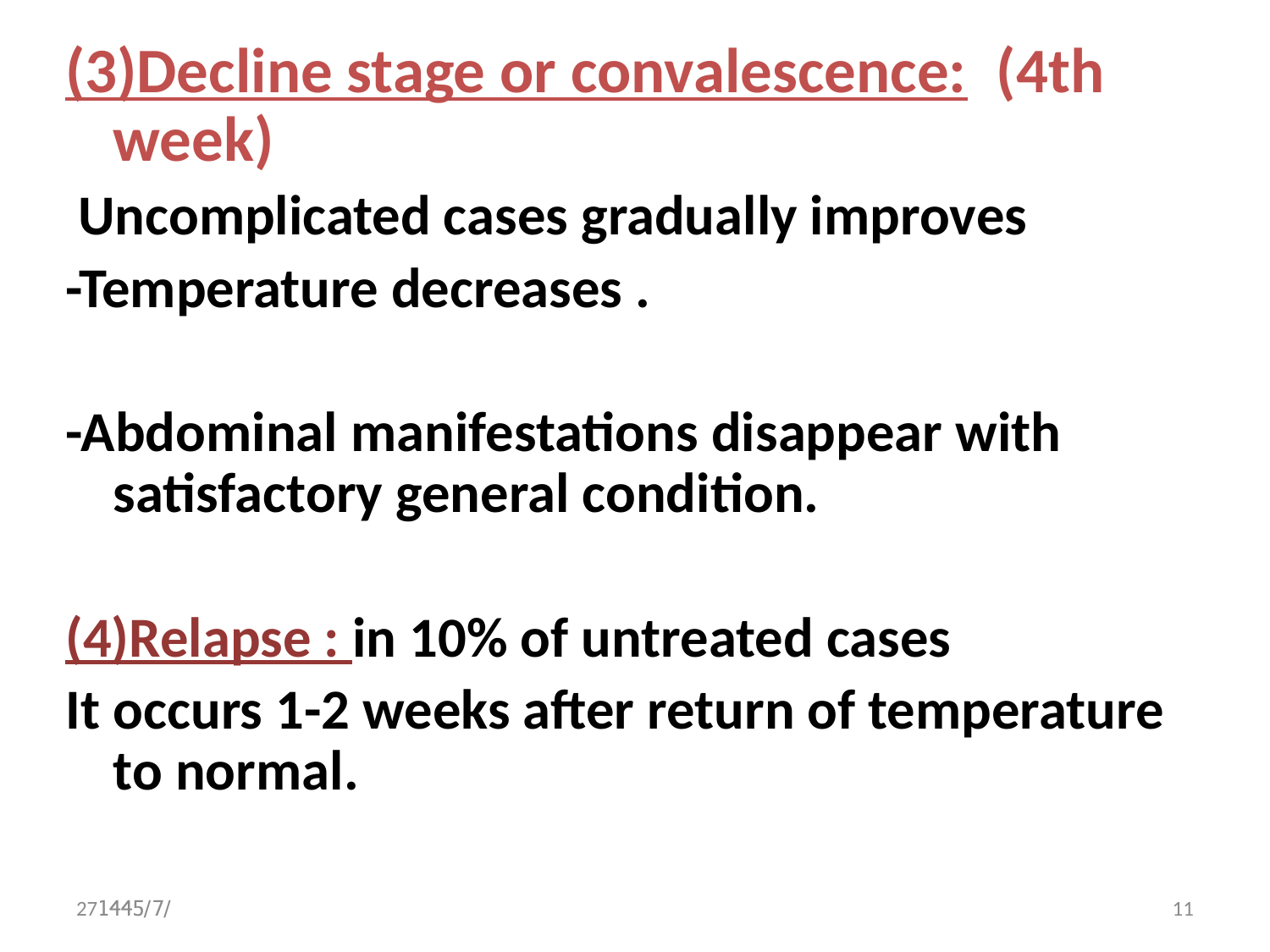

(3)Decline stage or convalescence:  (4th week)
 Uncomplicated cases gradually improves
-Temperature decreases .

-Abdominal manifestations disappear with satisfactory general condition.

(4)Relapse : in 10% of untreated cases
It occurs 1-2 weeks after return of temperature to normal.

27‏/7‏/1445
11